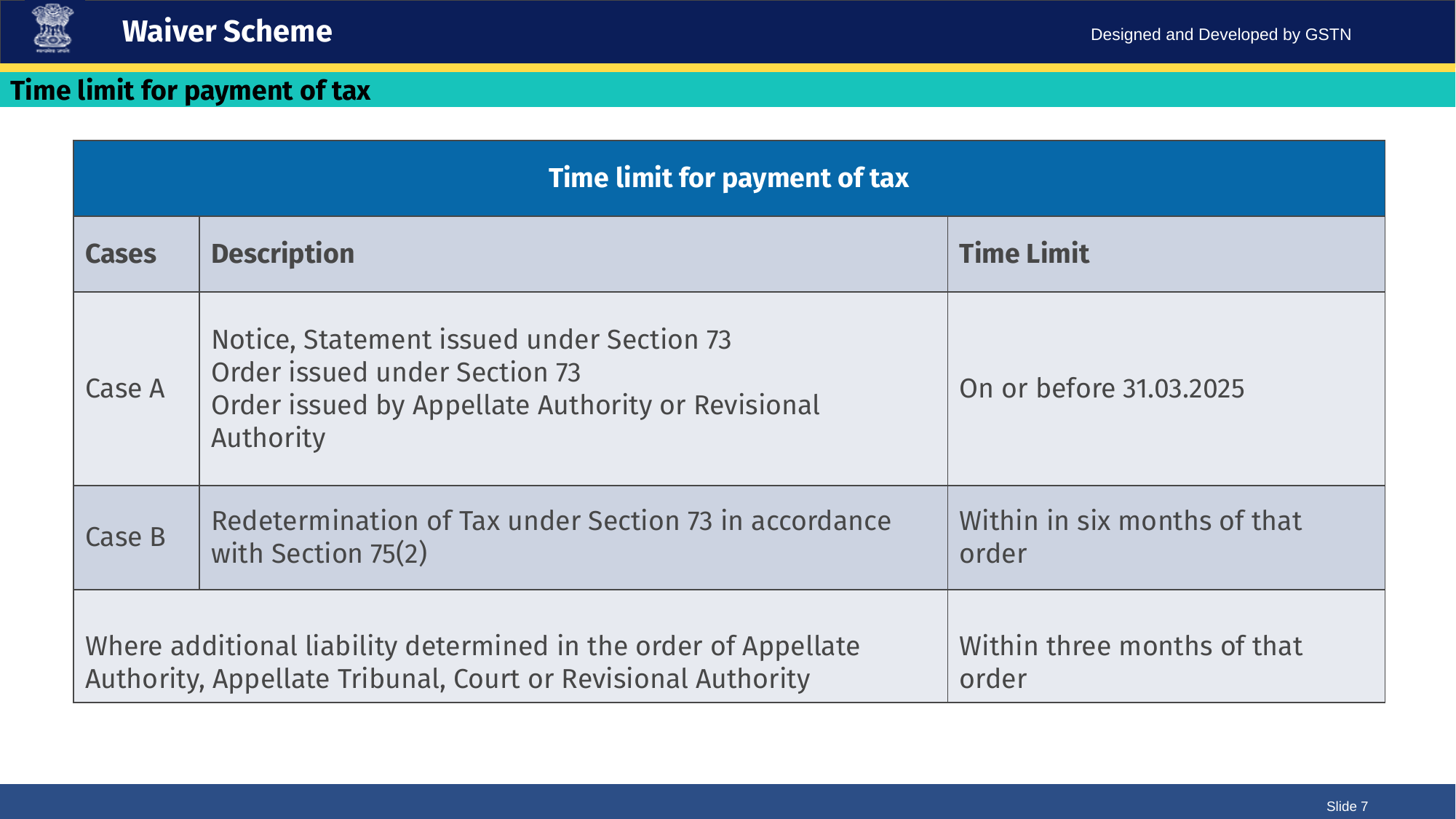

Waiver Scheme
Time limit for payment of tax
| Time limit for payment of tax |  |  |
| --- | --- | --- |
| Cases | Description | Time Limit |
| Case A | Notice, Statement issued under Section 73 Order issued under Section 73 Order issued by Appellate Authority or Revisional Authority | On or before 31.03.2025 |
| Case B | Redetermination of Tax under Section 73 in accordance with Section 75(2) | Within in six months of that order |
| Where additional liability determined in the order of Appellate Authority, Appellate Tribunal, Court or Revisional Authority |  | Within three months of that order |